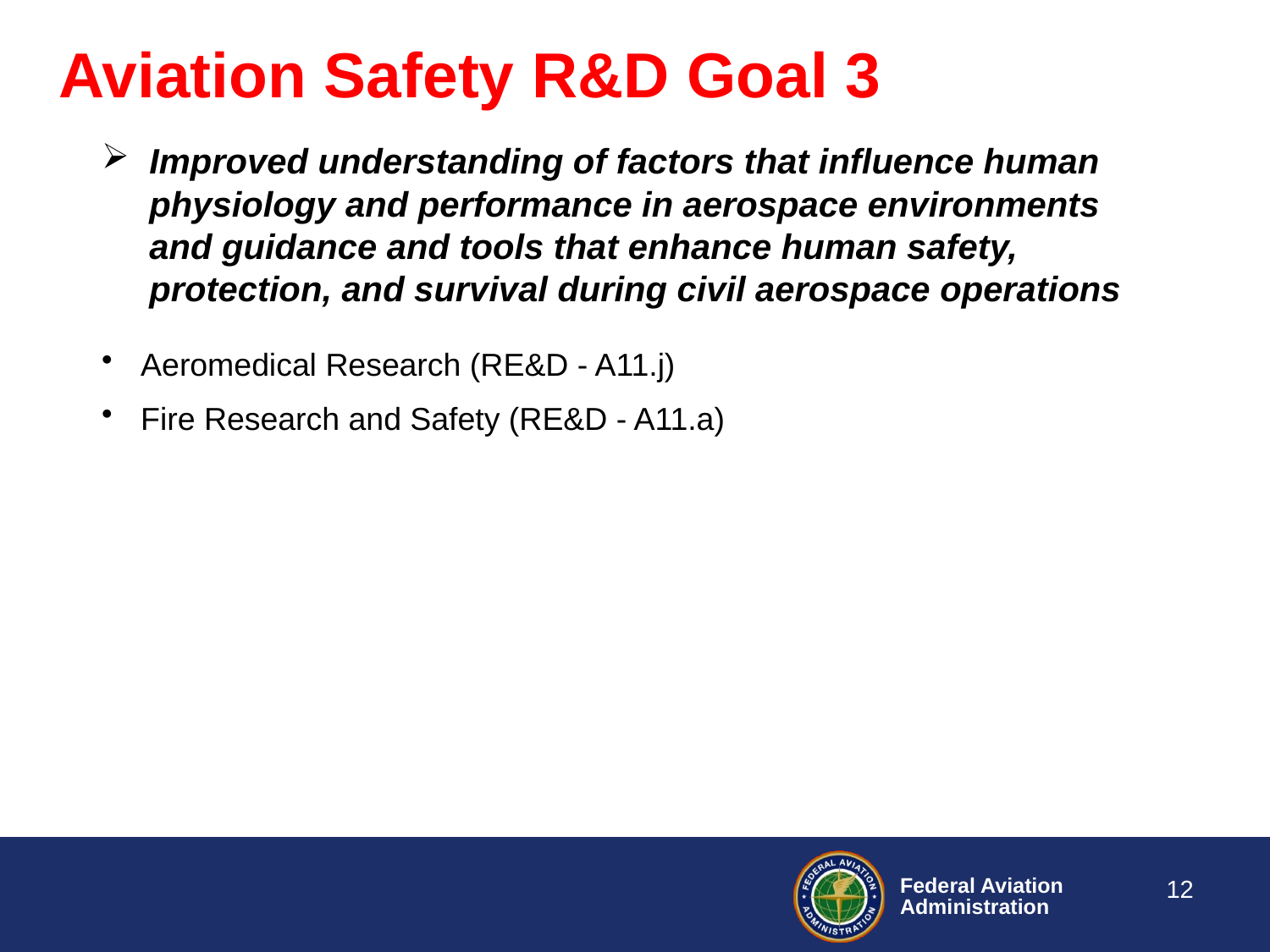

# Aviation Safety R&D Goal 3
Improved understanding of factors that influence human physiology and performance in aerospace environments and guidance and tools that enhance human safety, protection, and survival during civil aerospace operations
 Aeromedical Research (RE&D - A11.j)
 Fire Research and Safety (RE&D - A11.a)
12